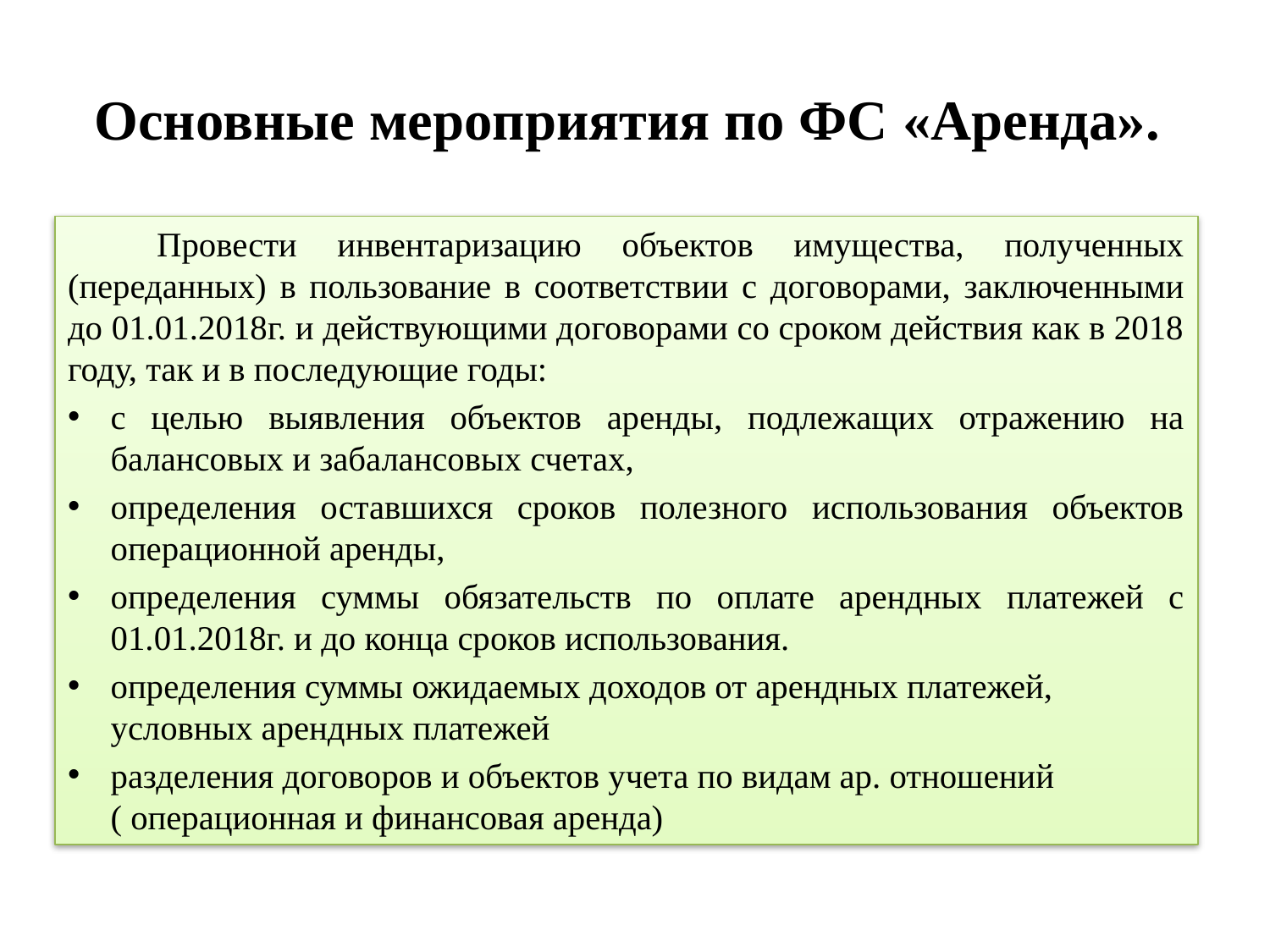

# Основные мероприятия по ФС «Аренда».
	Провести инвентаризацию объектов имущества, полученных (переданных) в пользование в соответствии с договорами, заключенными до 01.01.2018г. и действующими договорами со сроком действия как в 2018 году, так и в последующие годы:
с целью выявления объектов аренды, подлежащих отражению на балансовых и забалансовых счетах,
определения оставшихся сроков полезного использования объектов операционной аренды,
определения суммы обязательств по оплате арендных платежей с 01.01.2018г. и до конца сроков использования.
определения суммы ожидаемых доходов от арендных платежей, условных арендных платежей
разделения договоров и объектов учета по видам ар. отношений ( операционная и финансовая аренда)